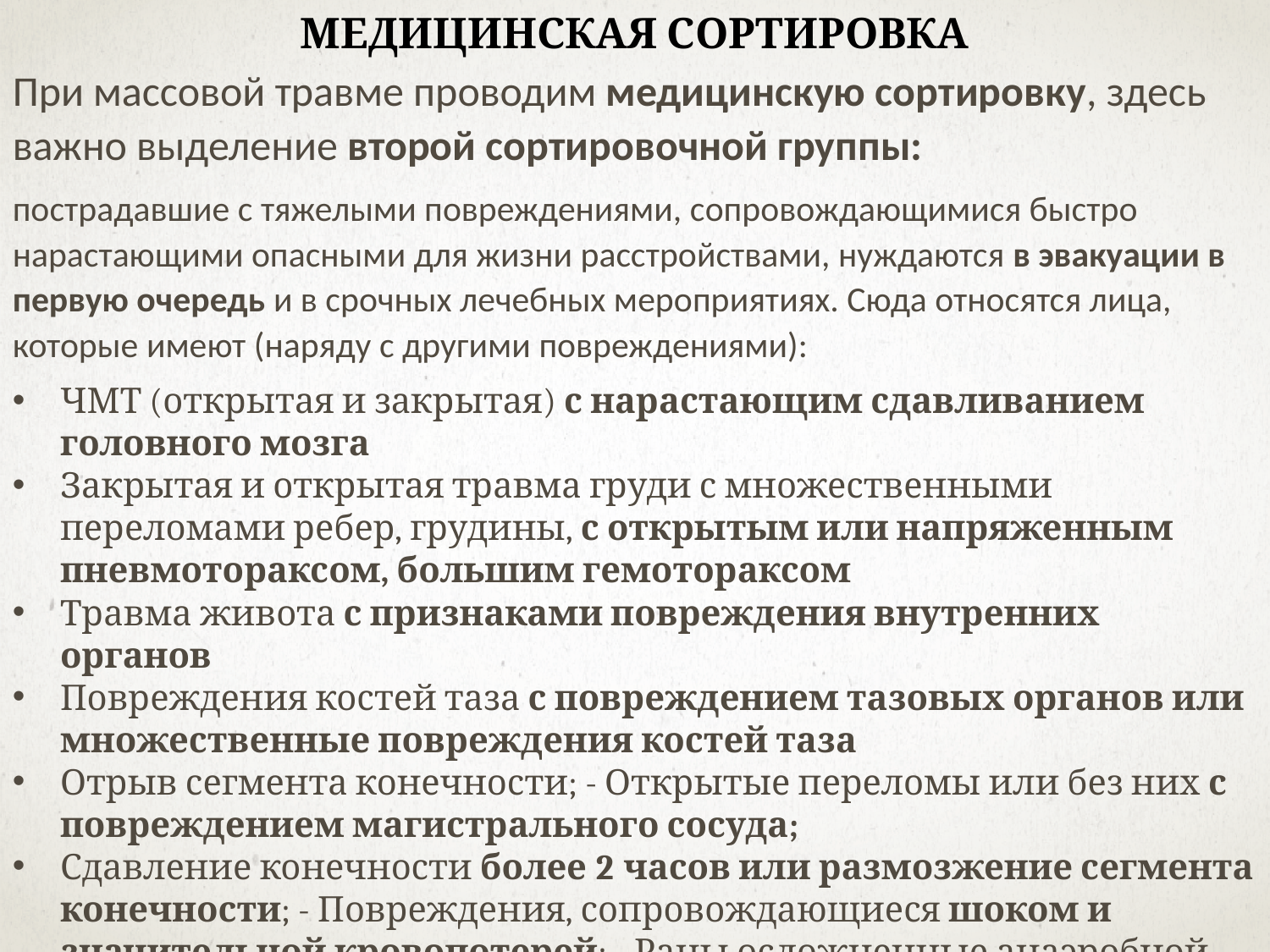

МЕДИЦИНСКАЯ СОРТИРОВКА
При массовой травме проводим медицинскую сортировку, здесь важно выделение второй сортировочной группы:
пострадавшие с тяжелыми повреждениями, сопровождающимися быстро нарастающими опасными для жизни расстройствами, нуждаются в эвакуации в первую очередь и в срочных лечебных мероприятиях. Сюда относятся лица, которые имеют (наряду с другими повреждениями):
ЧМТ (открытая и закрытая) с нарастающим сдавливанием головного мозга
Закрытая и открытая травма груди с множественными переломами ребер, грудины, с открытым или напряженным пневмотораксом, большим гемотораксом
Травма живота с признаками повреждения внутренних органов
Повреждения костей таза с повреждением тазовых органов или множественные повреждения костей таза
Отрыв сегмента конечности; - Открытые переломы или без них с повреждением магистрального сосуда;
Сдавление конечности более 2 часов или размозжение сегмента конечности; - Повреждения, сопровождающиеся шоком и значительной кровопотерей; - Раны осложненные анаэробной инфекцией.